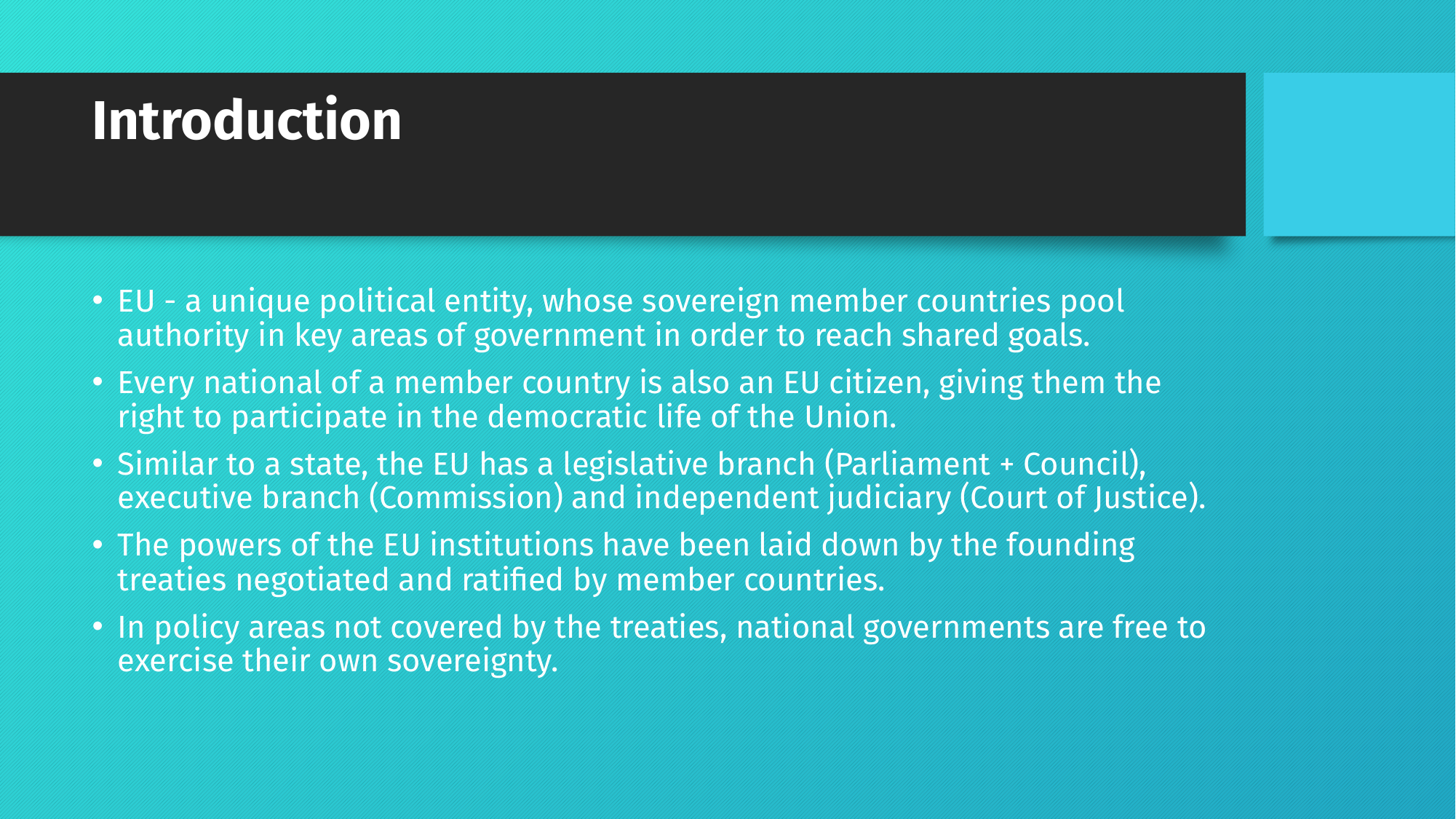

# Introduction
EU - a unique political entity, whose sovereign member countries pool authority in key areas of government in order to reach shared goals.
Every national of a member country is also an EU citizen, giving them the right to participate in the democratic life of the Union.
Similar to a state, the EU has a legislative branch (Parliament + Council), executive branch (Commission) and independent judiciary (Court of Justice).
The powers of the EU institutions have been laid down by the founding treaties negotiated and ratified by member countries.
In policy areas not covered by the treaties, national governments are free to exercise their own sovereignty.